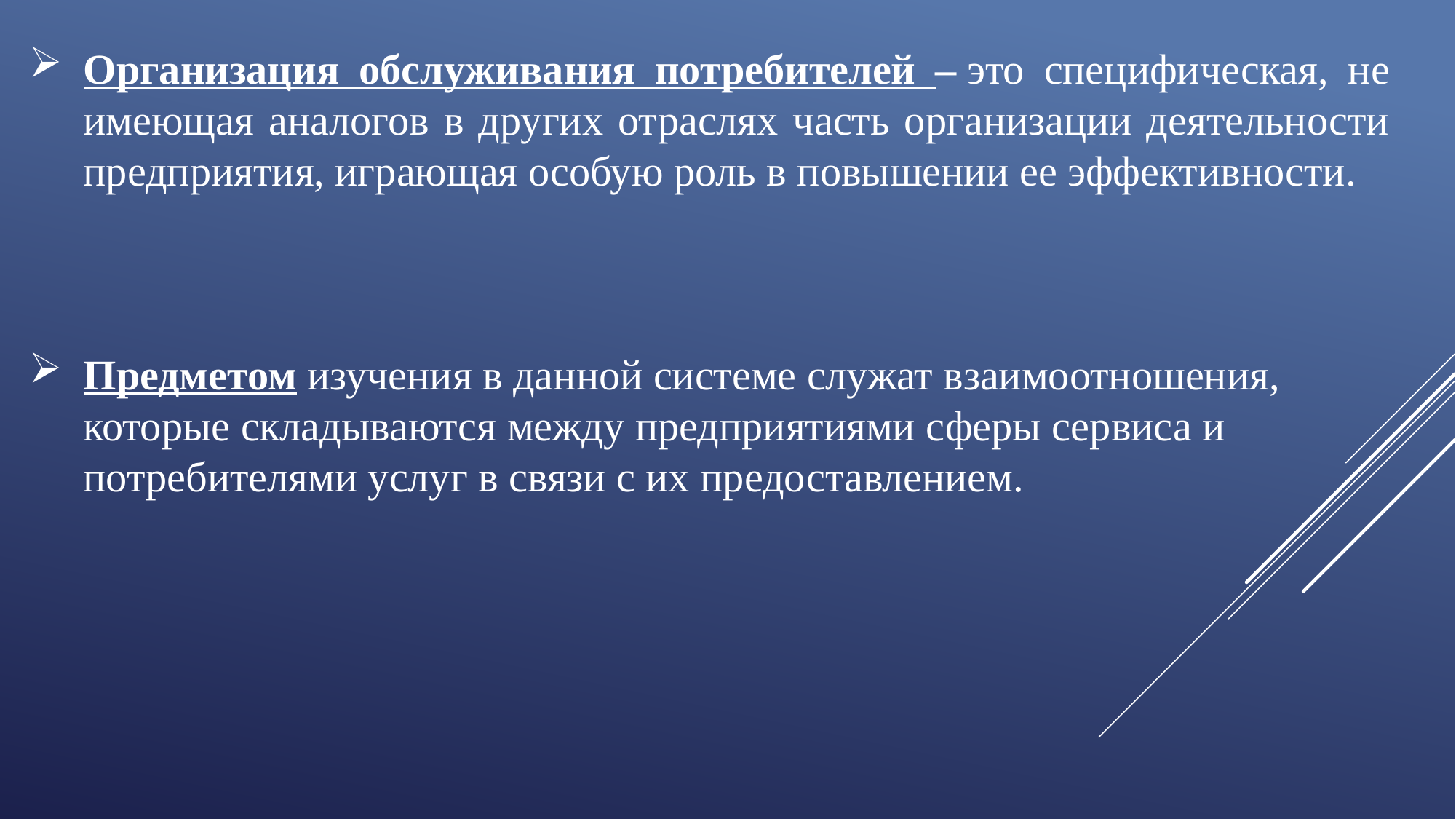

Организация обслуживания потребителей – это специфическая, не имеющая аналогов в других отраслях часть организации деятельности предприятия, играющая особую роль в повышении ее эффективности.

Предметом изучения в данной системе служат взаимоотношения, которые складываются между предприятиями сферы сервиса и потребителями услуг в связи с их предоставлением.